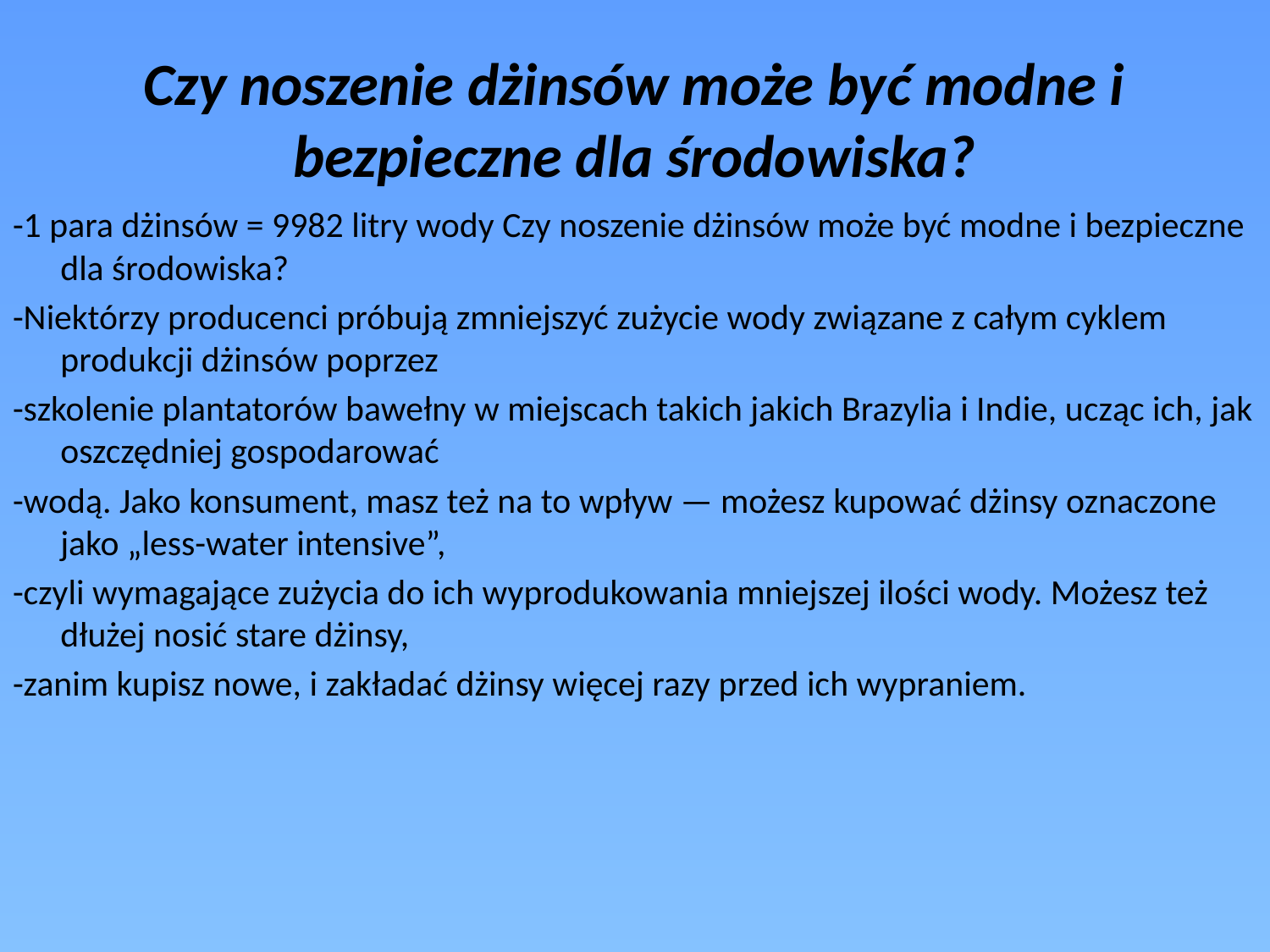

# Czy noszenie dżinsów może być modne i bezpieczne dla środowiska?
-1 para dżinsów = 9982 litry wody Czy noszenie dżinsów może być modne i bezpieczne dla środowiska?
-Niektórzy producenci próbują zmniejszyć zużycie wody związane z całym cyklem produkcji dżinsów poprzez
-szkolenie plantatorów bawełny w miejscach takich jakich Brazylia i Indie, ucząc ich, jak oszczędniej gospodarować
-wodą. Jako konsument, masz też na to wpływ — możesz kupować dżinsy oznaczone jako „less-water intensive”,
-czyli wymagające zużycia do ich wyprodukowania mniejszej ilości wody. Możesz też dłużej nosić stare dżinsy,
-zanim kupisz nowe, i zakładać dżinsy więcej razy przed ich wypraniem.